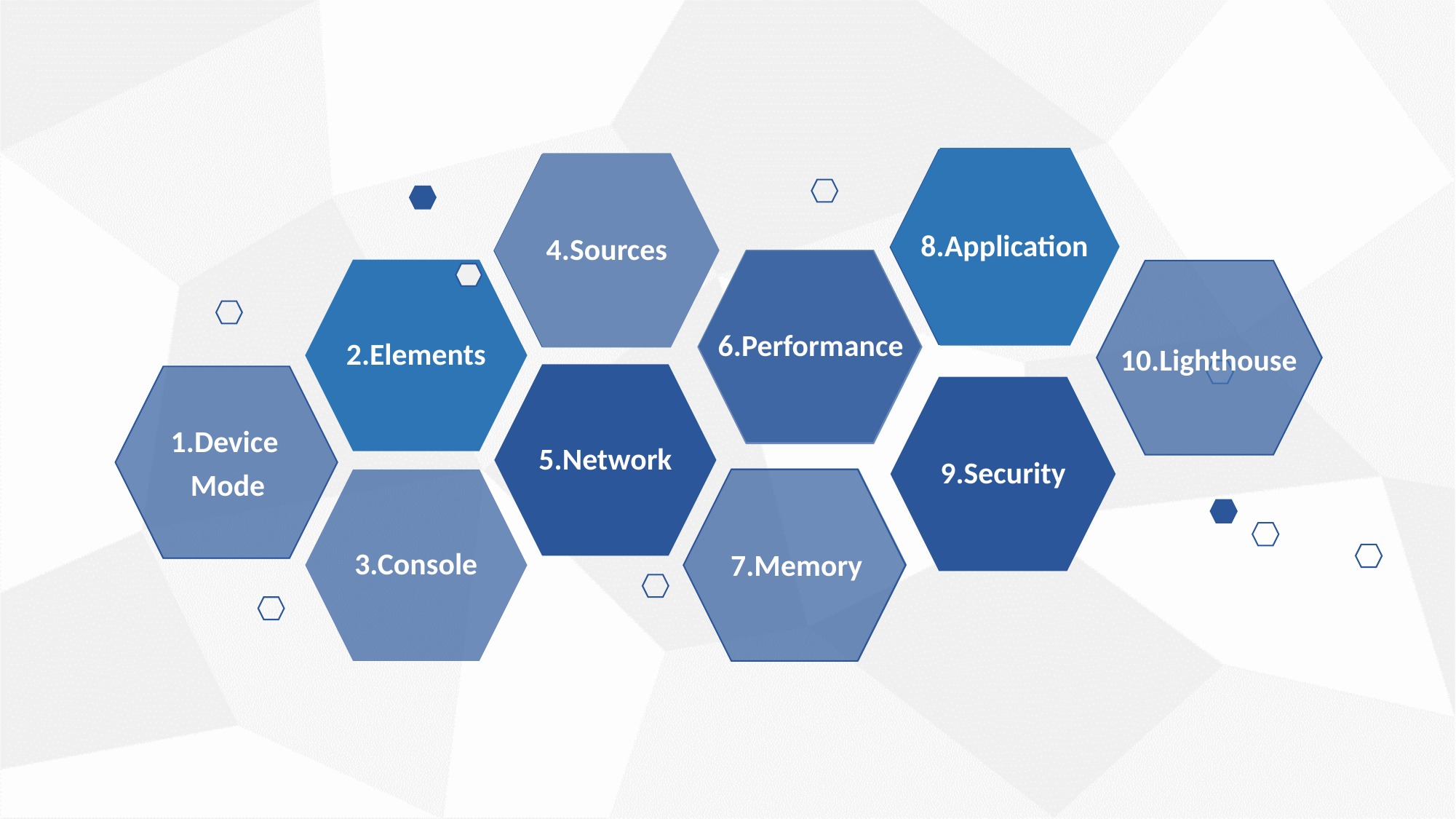

9.Security
3.Console
5.Network
2.Elements

8.Application

4.Sources

6.Performance

10.Lighthouse

1.Device
Mode

7.Memory